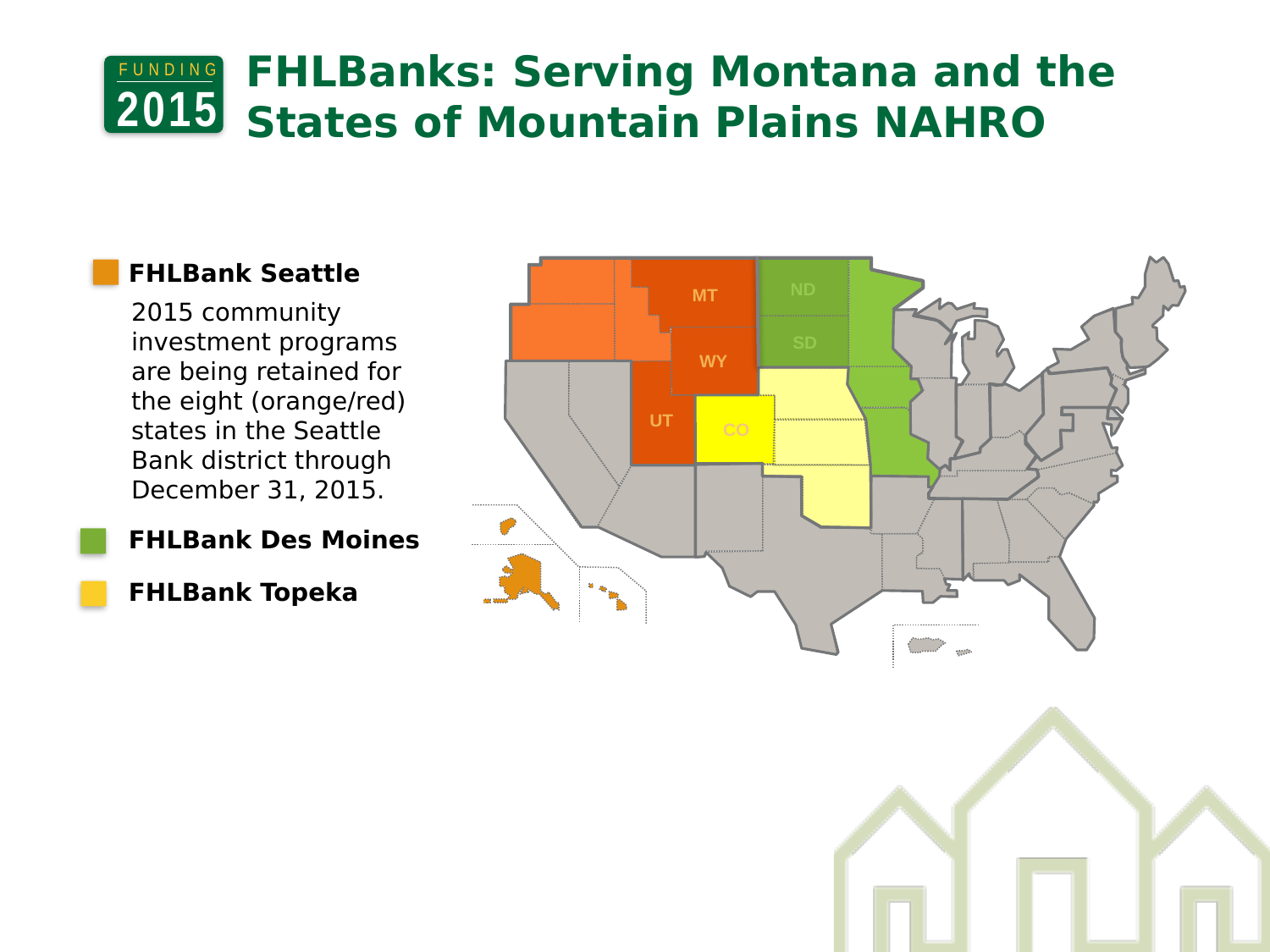

# FHLBanks: Serving Montana and the States of Mountain Plains NAHRO

FUNDING
2015

FHLBank Seattle

ND
MT
2015 community investment programs are being retained for the eight (orange/red) states in the Seattle Bank district through December 31, 2015.

SD

WY

UT
CO

INDIANAPOLIS

FHLBank Des Moines

FHLBank Topeka